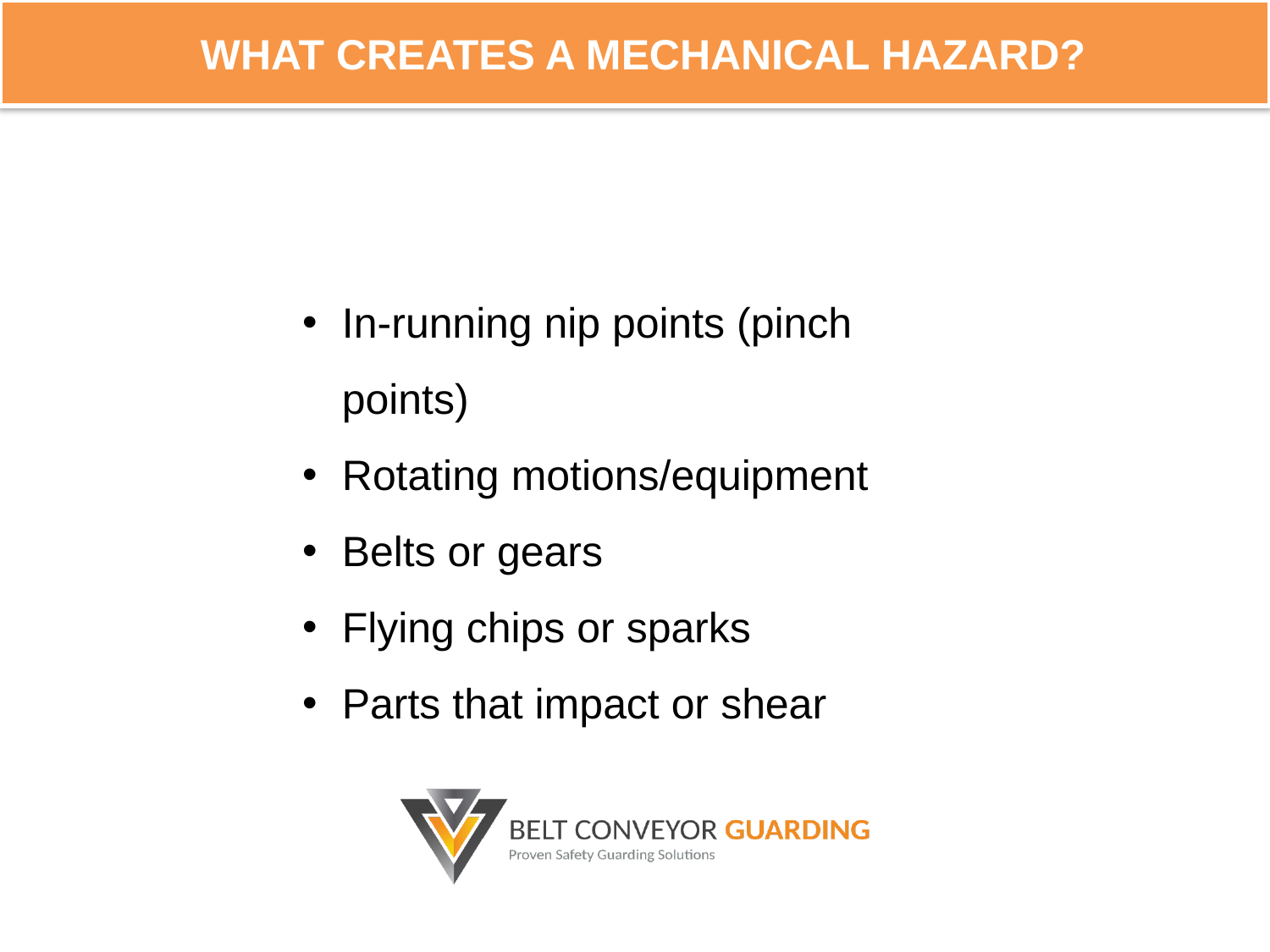

WHAT CREATES A MECHANICAL HAZARD?
In-running nip points (pinch points)
Rotating motions/equipment
Belts or gears
Flying chips or sparks
Parts that impact or shear